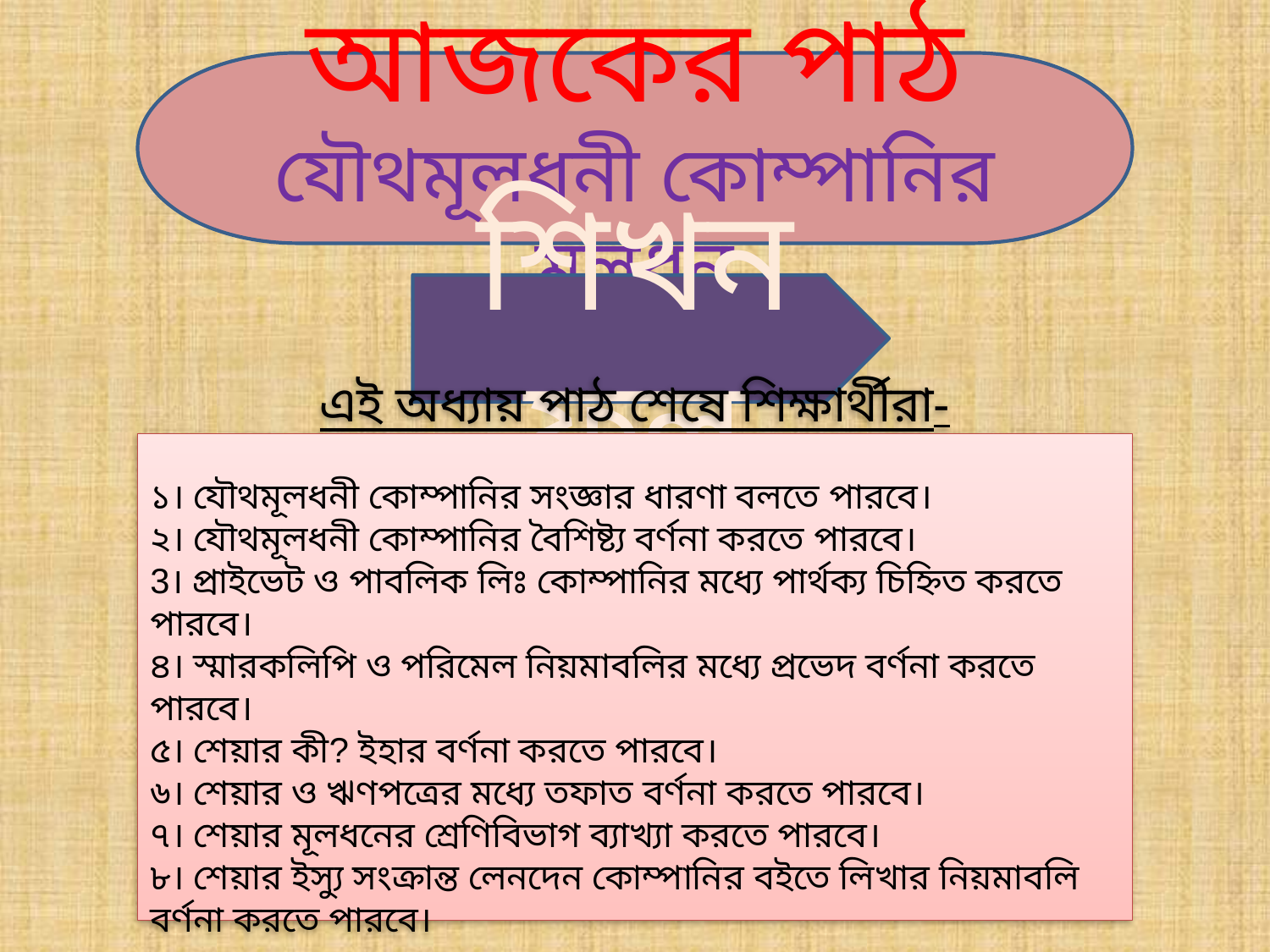

আজকের পাঠ
যৌথমূলধনী কোম্পানির মূলধন
শিখনফল
এই অধ্যায় পাঠ শেষে শিক্ষার্থীরা-

১। যৌথমূলধনী কোম্পানির সংজ্ঞার ধারণা বলতে পারবে।
২। যৌথমূলধনী কোম্পানির বৈশিষ্ট্য বর্ণনা করতে পারবে।
3। প্রাইভেট ও পাবলিক লিঃ কোম্পানির মধ্যে পার্থক্য চিহ্নিত করতে পারবে।
৪। স্মারকলিপি ও পরিমেল নিয়মাবলির মধ্যে প্রভেদ বর্ণনা করতে পারবে।
৫। শেয়ার কী? ইহার বর্ণনা করতে পারবে।
৬। শেয়ার ও ঋণপত্রের মধ্যে তফাত বর্ণনা করতে পারবে।
৭। শেয়ার মূলধনের শ্রেণিবিভাগ ব্যাখ্যা করতে পারবে।
৮। শেয়ার ইস্যু সংক্রান্ত লেনদেন কোম্পানির বইতে লিখার নিয়মাবলি বর্ণনা করতে পারবে।